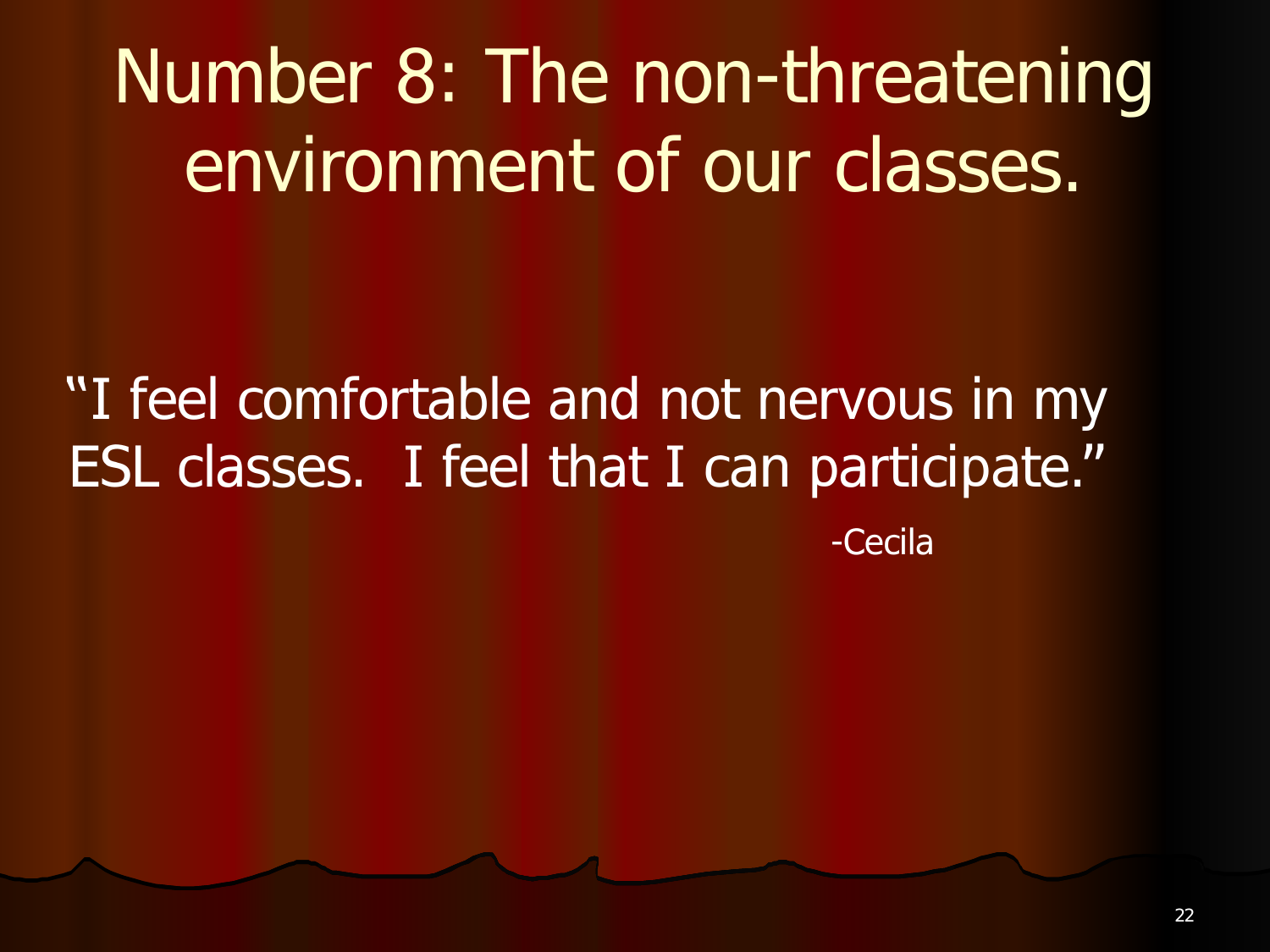

# Number 8: The non-threatening environment of our classes.

“I feel comfortable and not nervous in my ESL classes.  I feel that I can participate.”
						-Cecila
22